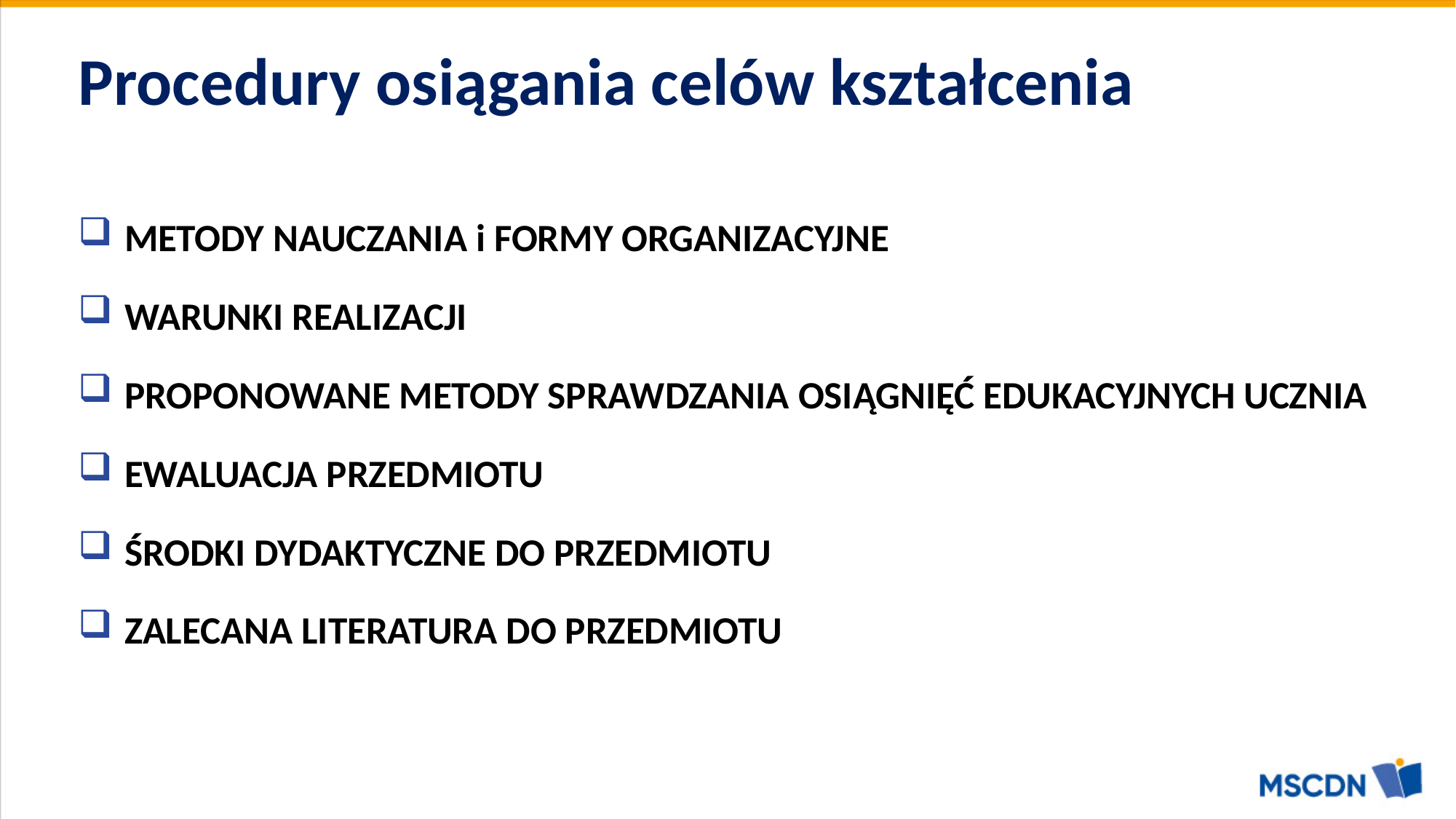

# Procedury osiągania celów kształcenia
 METODY NAUCZANIA i FORMY ORGANIZACYJNE
 WARUNKI REALIZACJI
 PROPONOWANE METODY SPRAWDZANIA OSIĄGNIĘĆ EDUKACYJNYCH UCZNIA
 EWALUACJA PRZEDMIOTU
 ŚRODKI DYDAKTYCZNE DO PRZEDMIOTU
 ZALECANA LITERATURA DO PRZEDMIOTU